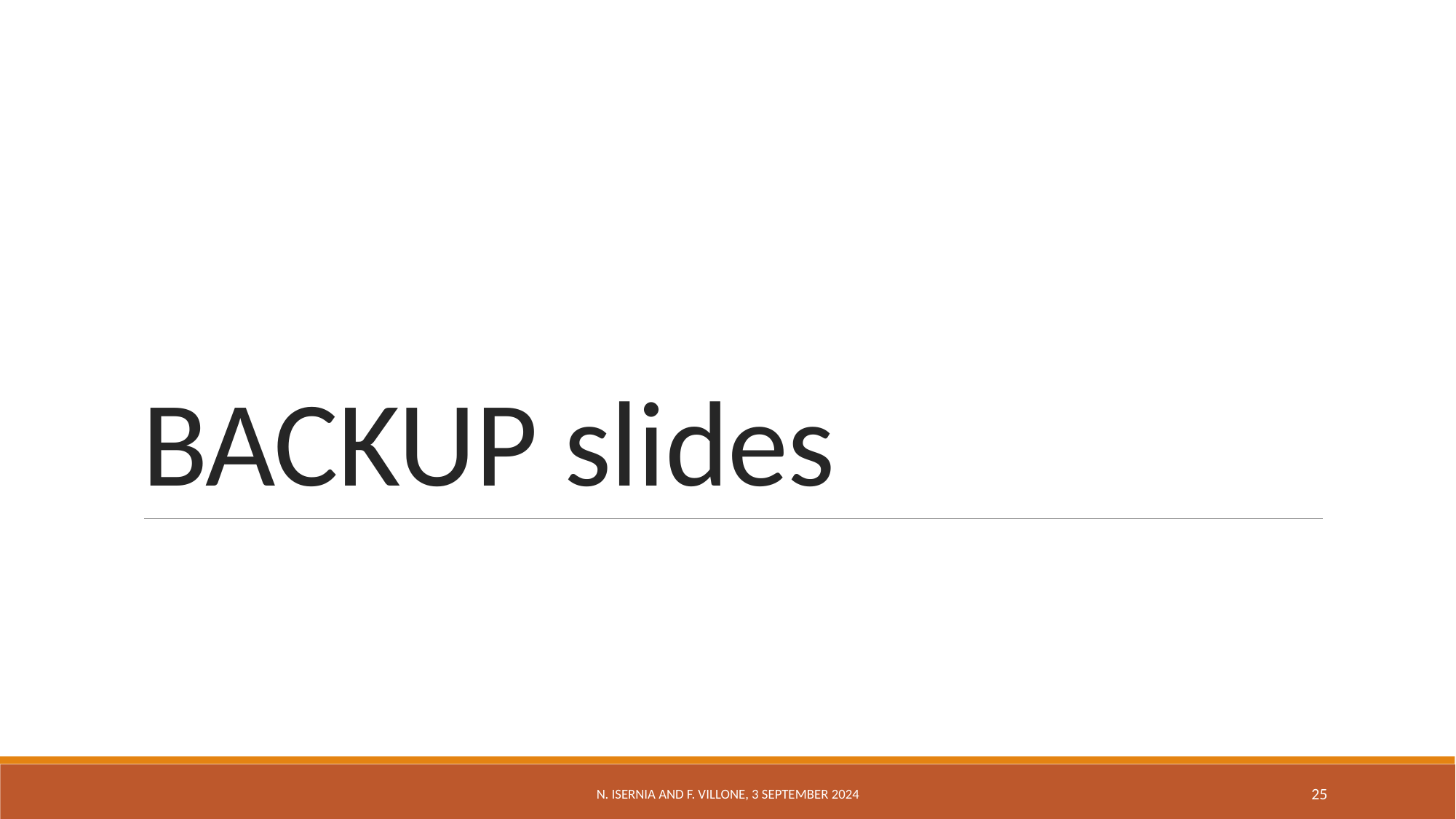

# BACKUP slides

N. Isernia and F. Villone, 3 September 2024
25